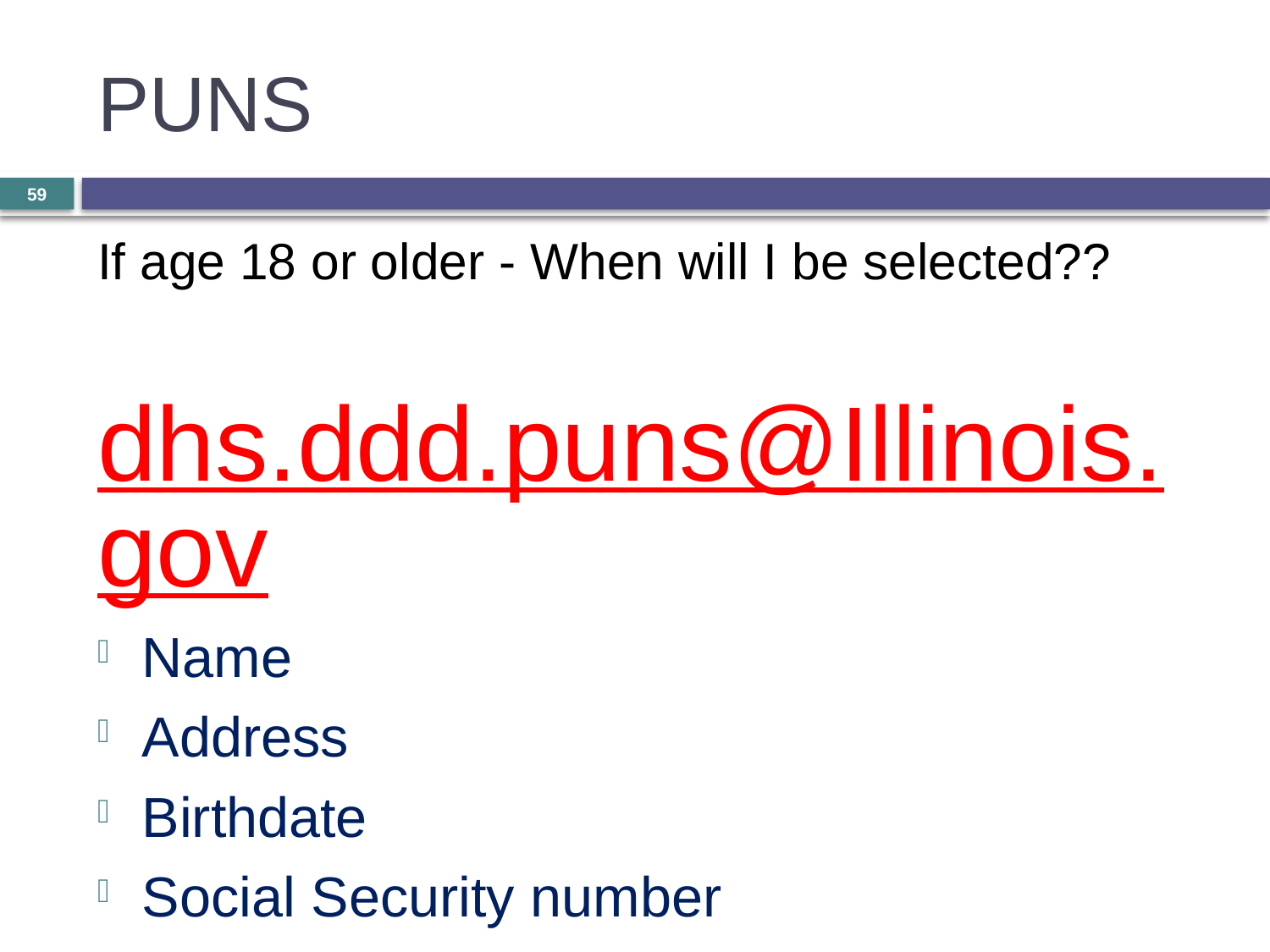

# PUNS
59
If age 18 or older - When will I be selected??

dhs.ddd.puns@Illinois.gov
Name
Address
Birthdate
Social Security number